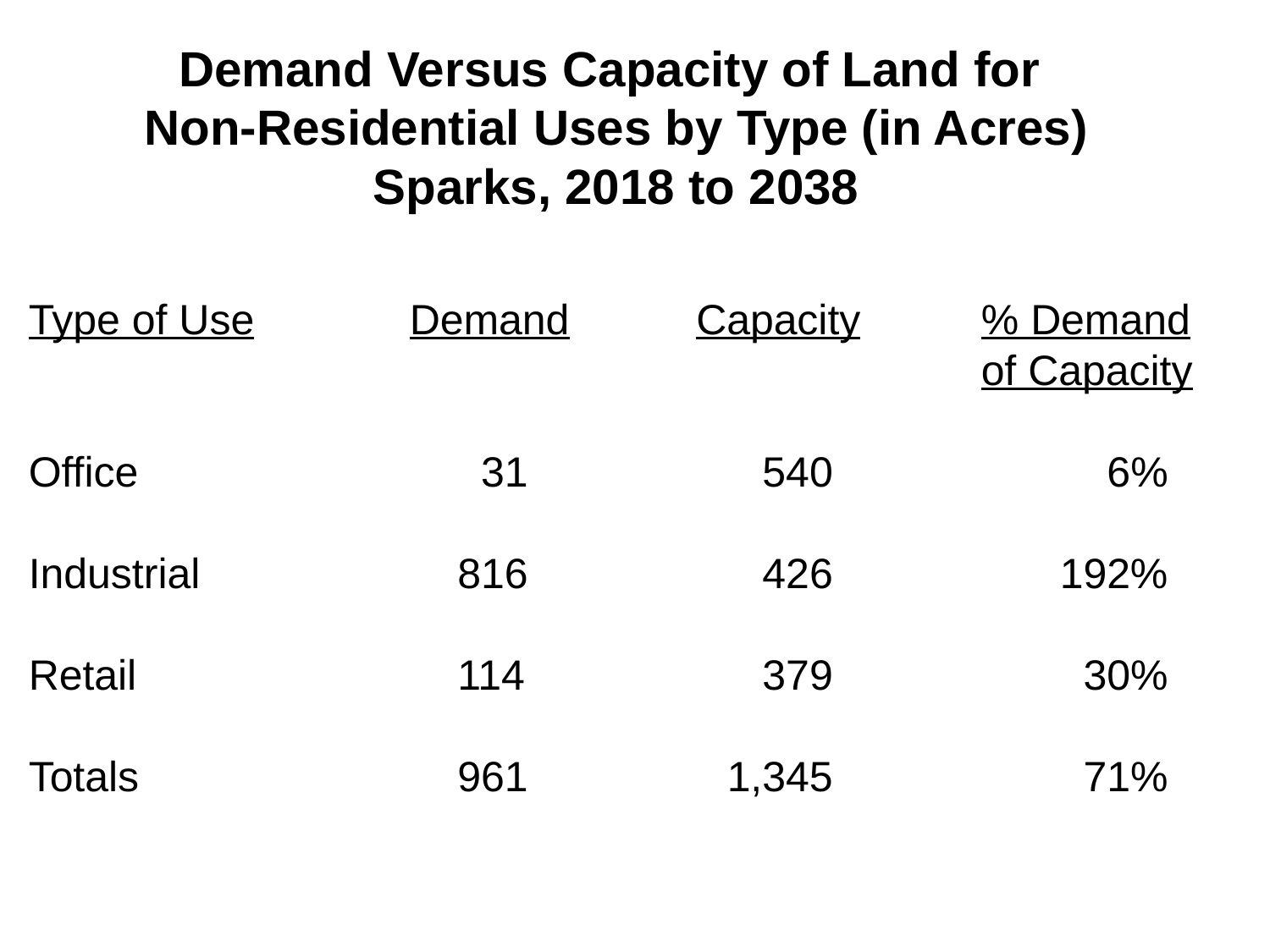

Demand Versus Capacity of Land for
Non-Residential Uses by Type (in Acres)
Sparks, 2018 to 2038
Type of Use	Demand	Capacity	% Demand
	of Capacity

Office	  31	   540	    6%

Industrial 	816	   426	192%

Retail	114	   379	  30%

Totals	961	1,345	  71%